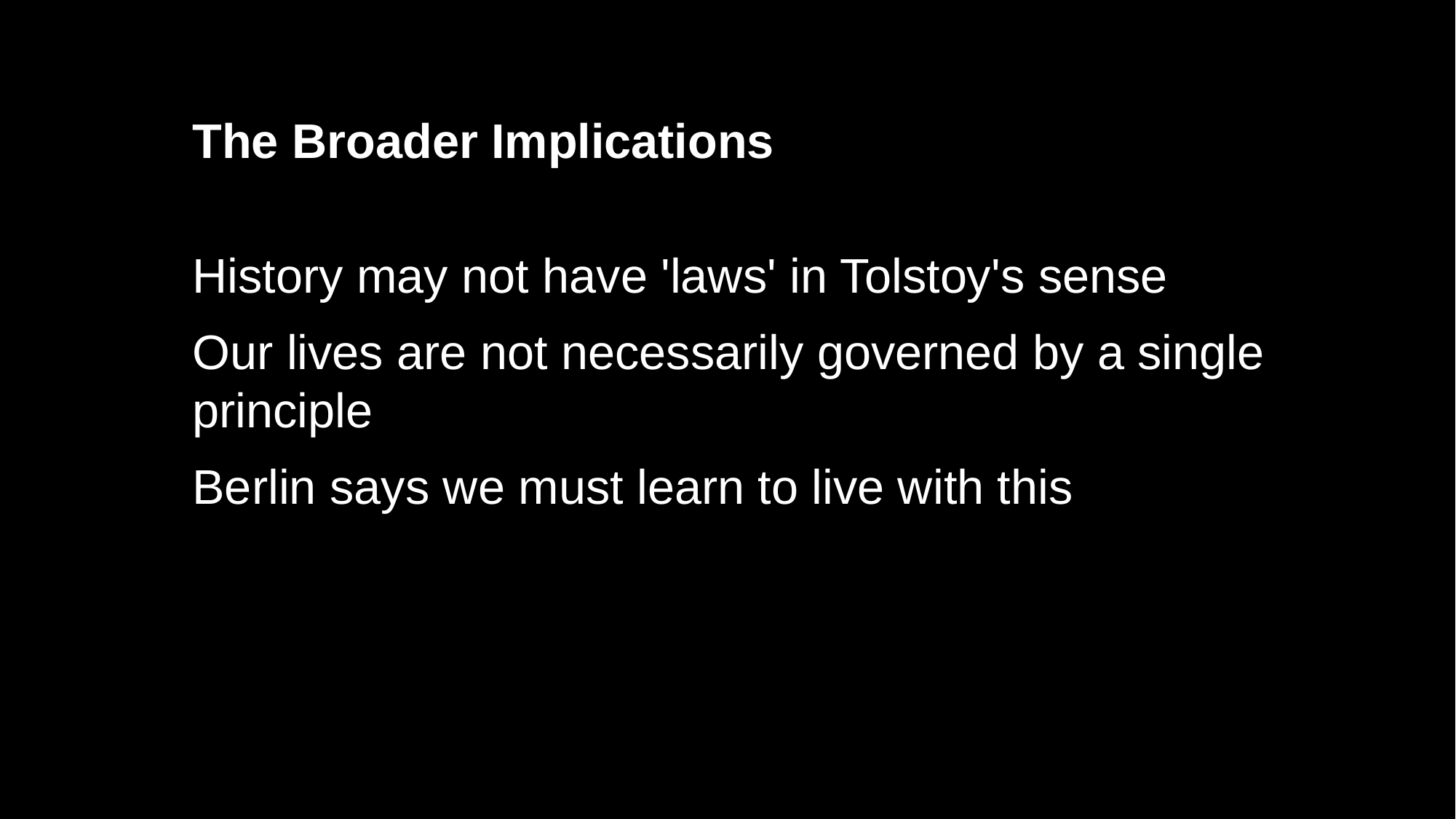

The Broader Implications

History may not have 'laws' in Tolstoy's sense
Our lives are not necessarily governed by a single principle
Berlin says we must learn to live with this